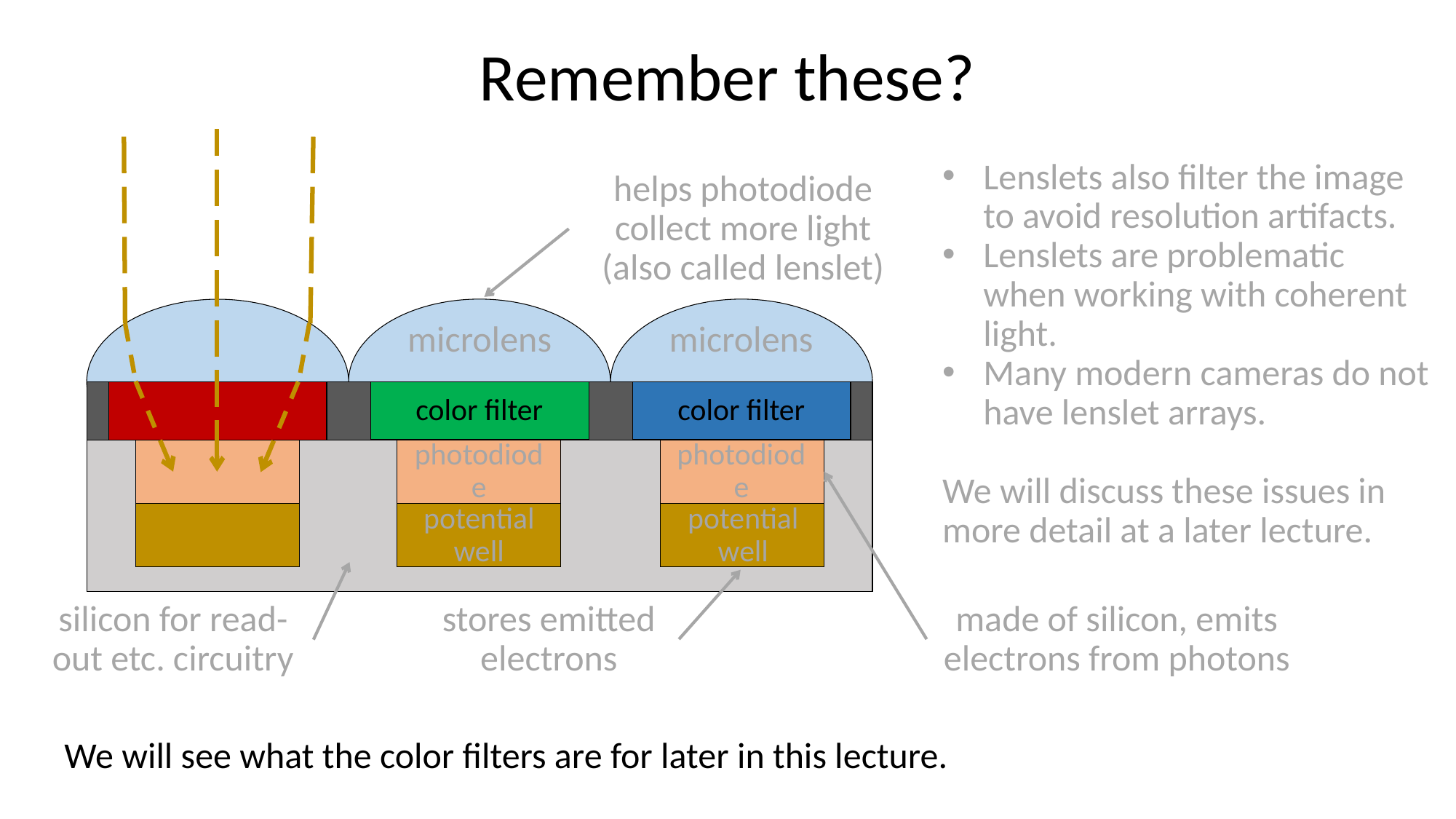

# Remember these?
Lenslets also filter the image to avoid resolution artifacts.
Lenslets are problematic when working with coherent light.
Many modern cameras do not have lenslet arrays.

We will discuss these issues in more detail at a later lecture.
helps photodiode collect more light (also called lenslet)
microlens

microlens

color filter
color filter

photodiode
photodiode

potential well

potential well

stores emitted electrons
made of silicon, emits electrons from photons
silicon for read-out etc. circuitry
We will see what the color filters are for later in this lecture.